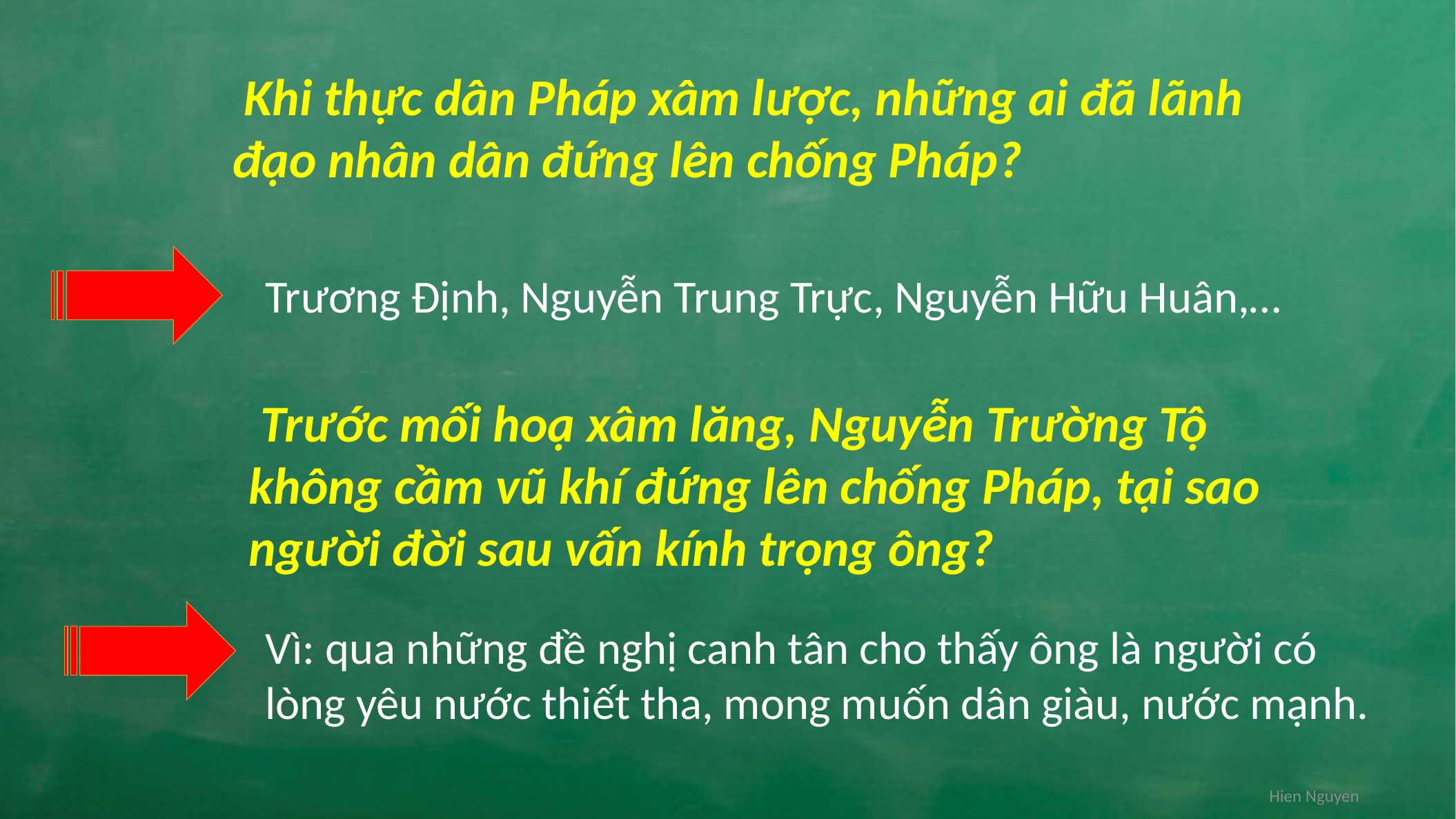

Khi thực dân Pháp xâm lược, những ai đã lãnh đạo nhân dân đứng lên chống Pháp?

Trương Định, Nguyễn Trung Trực, Nguyễn Hữu Huân,…
 Trước mối hoạ xâm lăng, Nguyễn Trường Tộ không cầm vũ khí đứng lên chống Pháp, tại sao người đời sau vấn kính trọng ông?

Vì: qua những đề nghị canh tân cho thấy ông là người có lòng yêu nước thiết tha, mong muốn dân giàu, nước mạnh.